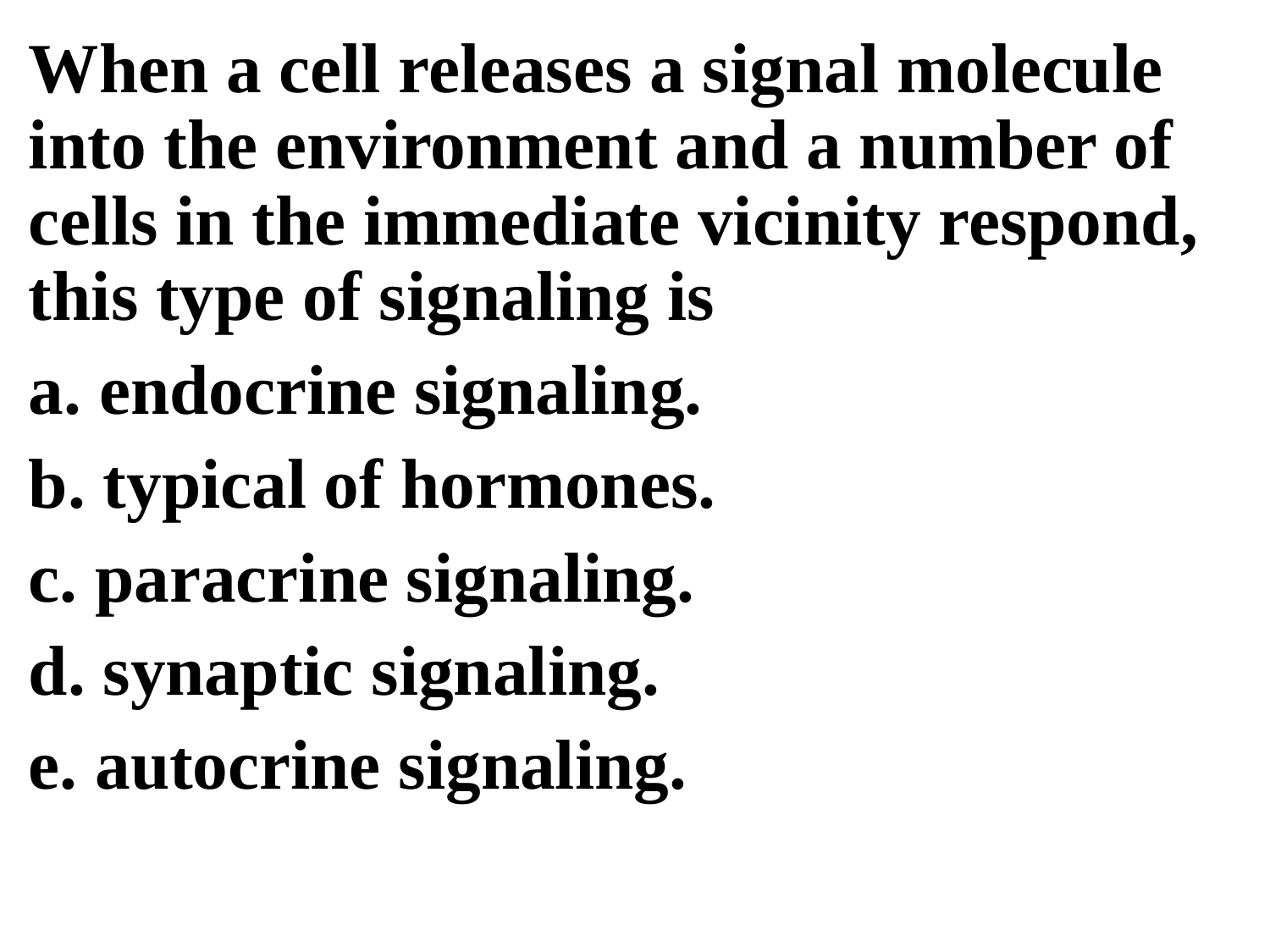

When a cell releases a signal molecule into the environment and a number of cells in the immediate vicinity respond, this type of signaling is
a. endocrine signaling.
b. typical of hormones.
c. paracrine signaling.
d. synaptic signaling.
e. autocrine signaling.